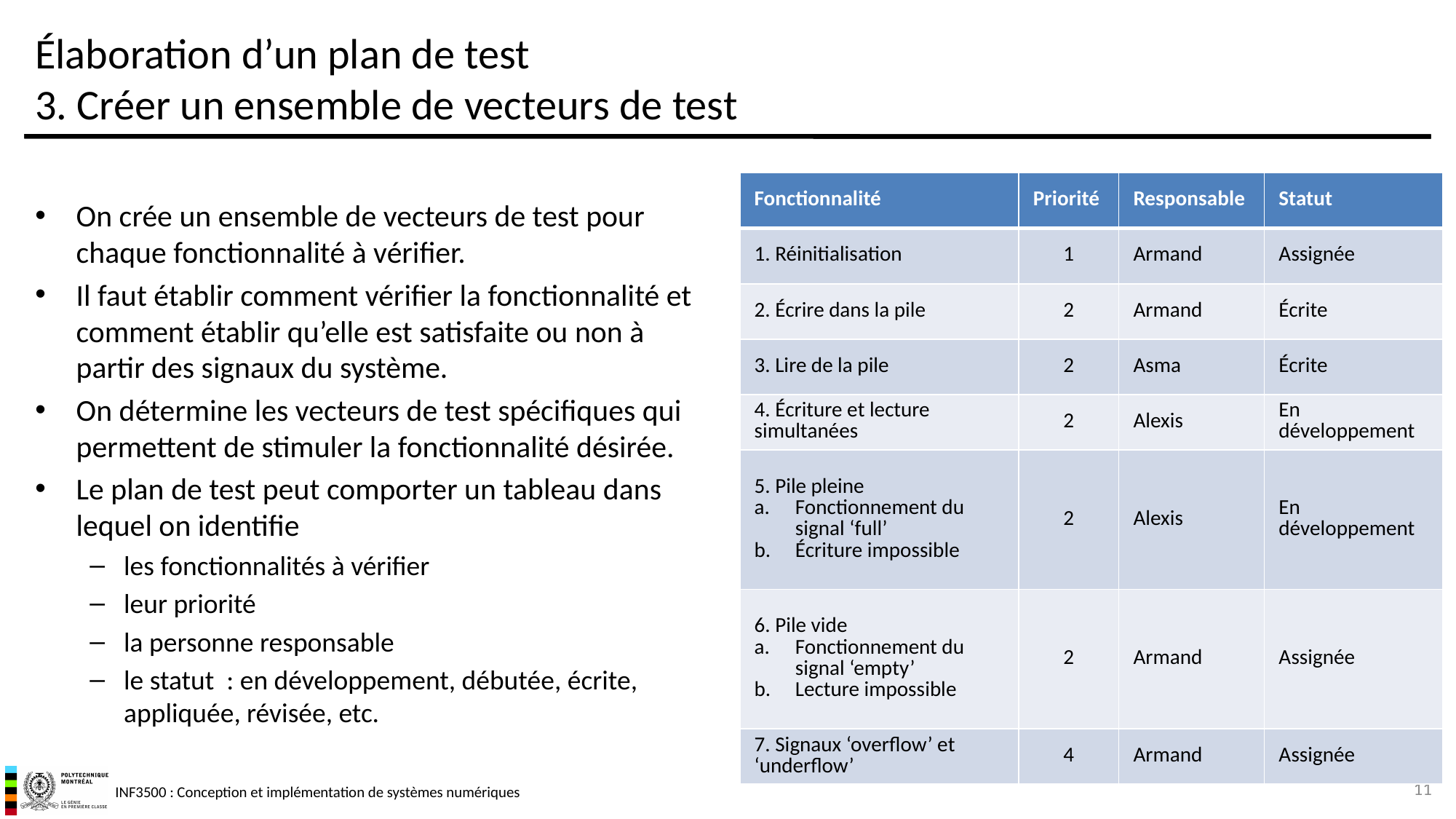

# Élaboration d’un plan de test 3. Créer un ensemble de vecteurs de test
| Fonctionnalité | Priorité | Responsable | Statut |
| --- | --- | --- | --- |
| 1. Réinitialisation | 1 | Armand | Assignée |
| 2. Écrire dans la pile | 2 | Armand | Écrite |
| 3. Lire de la pile | 2 | Asma | Écrite |
| 4. Écriture et lecture simultanées | 2 | Alexis | En développement |
| 5. Pile pleine Fonctionnement du signal ‘full’ Écriture impossible | 2 | Alexis | En développement |
| 6. Pile vide Fonctionnement du signal ‘empty’ Lecture impossible | 2 | Armand | Assignée |
| 7. Signaux ‘overflow’ et ‘underflow’ | 4 | Armand | Assignée |
On crée un ensemble de vecteurs de test pour chaque fonctionnalité à vérifier.
Il faut établir comment vérifier la fonctionnalité et comment établir qu’elle est satisfaite ou non à partir des signaux du système.
On détermine les vecteurs de test spécifiques qui permettent de stimuler la fonctionnalité désirée.
Le plan de test peut comporter un tableau dans lequel on identifie
les fonctionnalités à vérifier
leur priorité
la personne responsable
le statut  : en développement, débutée, écrite, appliquée, révisée, etc.
11